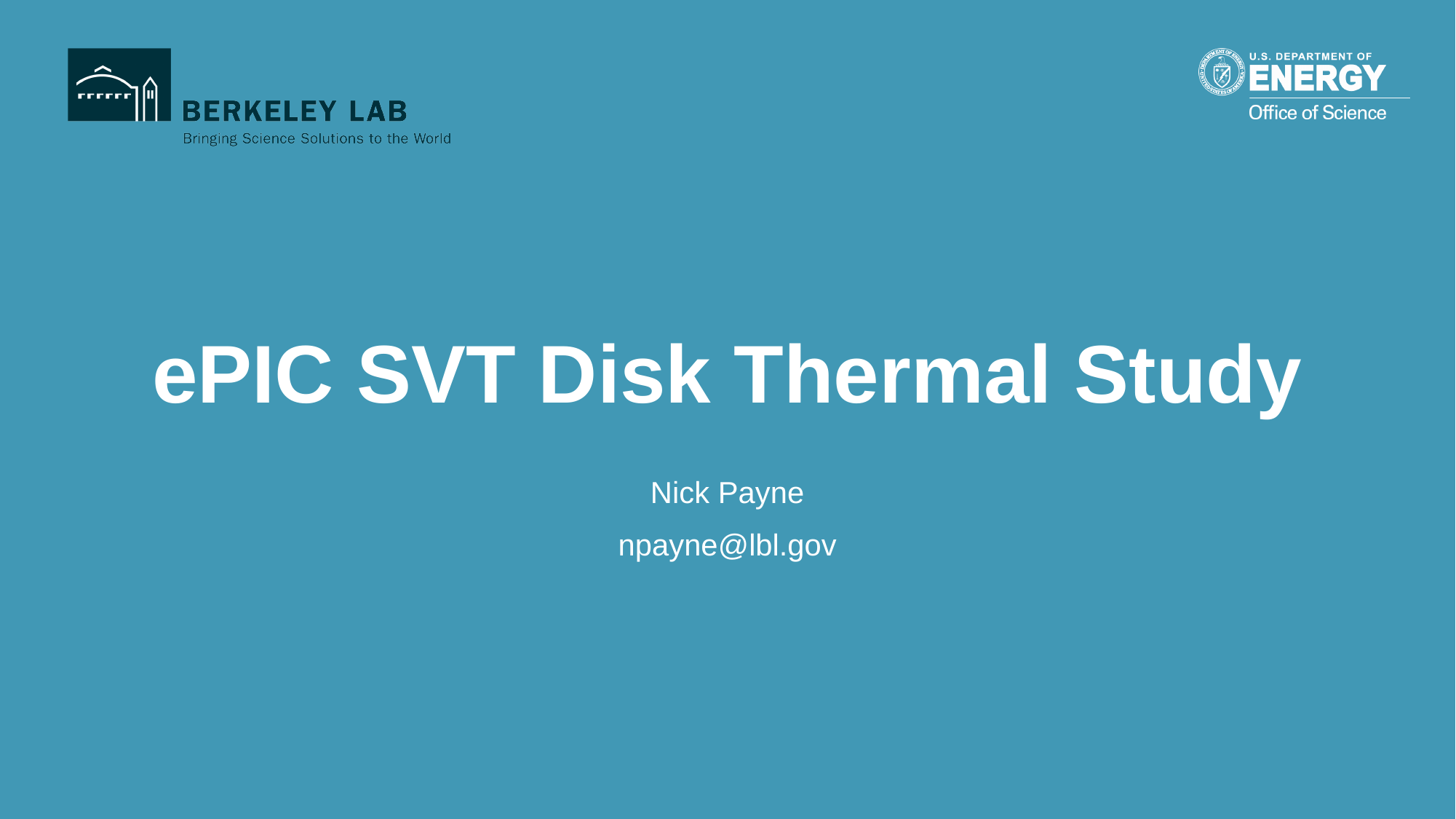

# ePIC SVT Disk Thermal Study
Nick Payne
npayne@lbl.gov